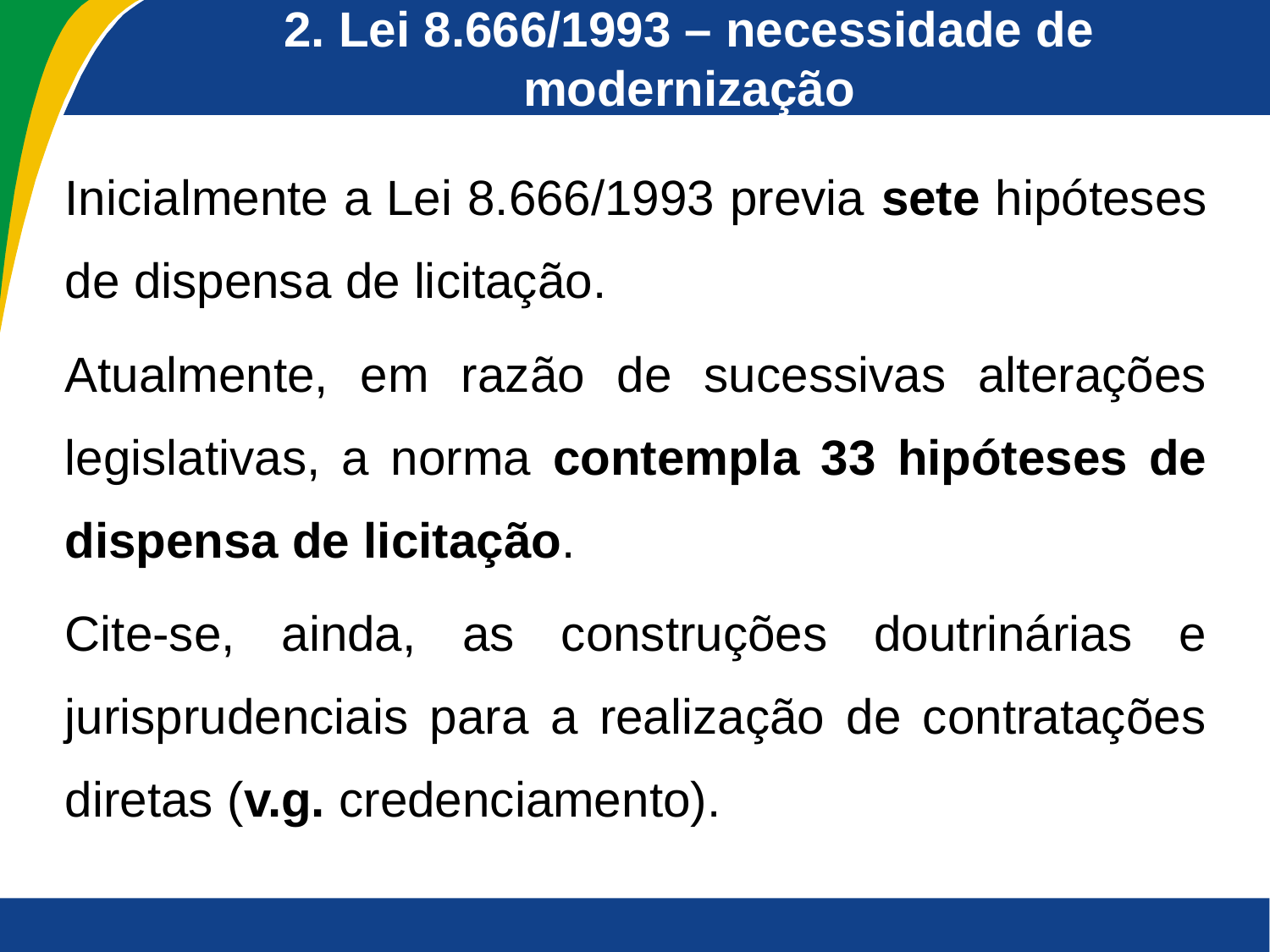

# 2. Lei 8.666/1993 – necessidade de modernização
Inicialmente a Lei 8.666/1993 previa sete hipóteses de dispensa de licitação.
Atualmente, em razão de sucessivas alterações legislativas, a norma contempla 33 hipóteses de dispensa de licitação.
Cite-se, ainda, as construções doutrinárias e jurisprudenciais para a realização de contratações diretas (v.g. credenciamento).